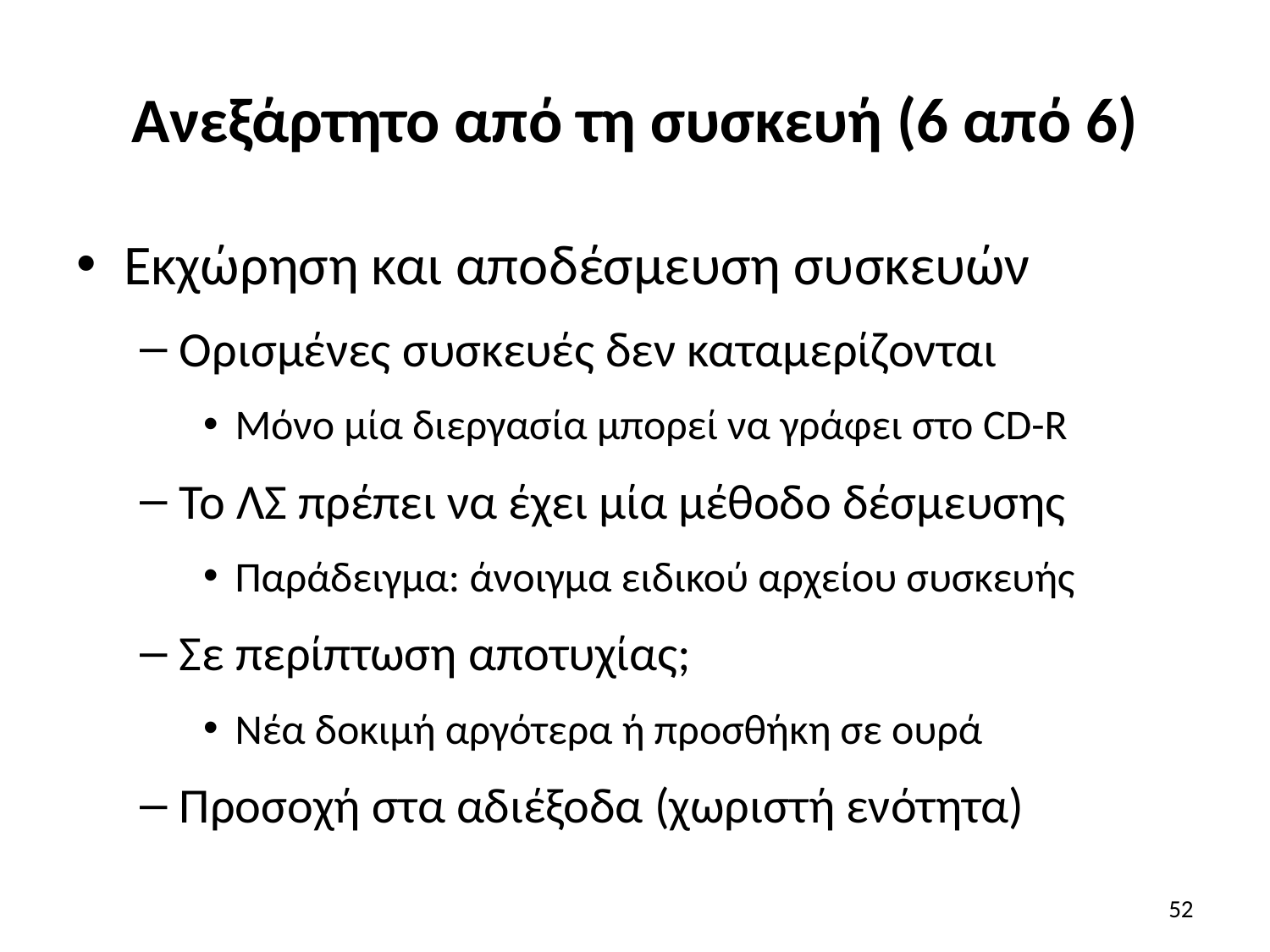

# Ανεξάρτητο από τη συσκευή (6 από 6)
Εκχώρηση και αποδέσμευση συσκευών
Ορισμένες συσκευές δεν καταμερίζονται
Μόνο μία διεργασία μπορεί να γράφει στο CD-R
Το ΛΣ πρέπει να έχει μία μέθοδο δέσμευσης
Παράδειγμα: άνοιγμα ειδικού αρχείου συσκευής
Σε περίπτωση αποτυχίας;
Νέα δοκιμή αργότερα ή προσθήκη σε ουρά
Προσοχή στα αδιέξοδα (χωριστή ενότητα)

52